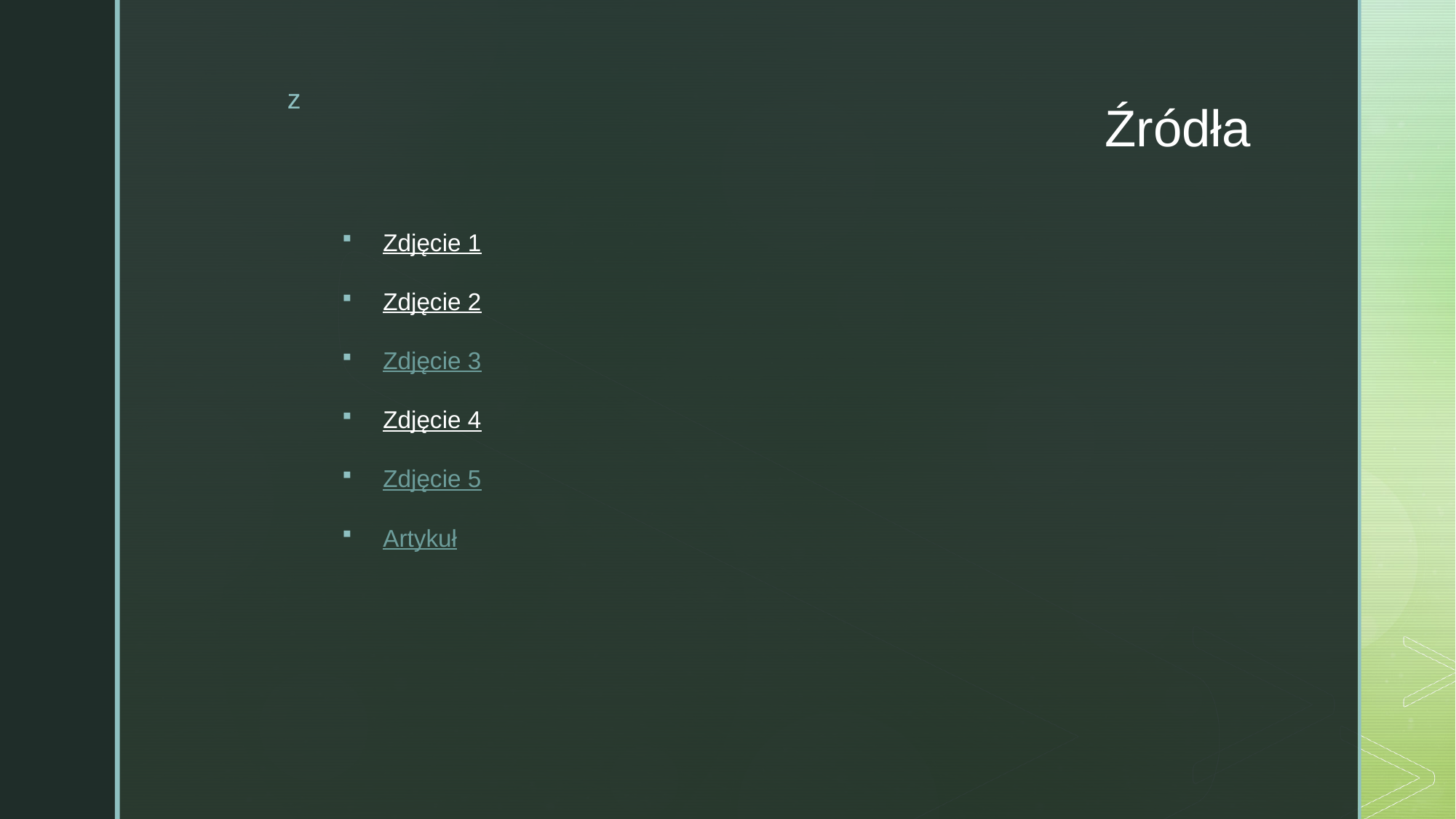

# Źródła
Zdjęcie 1
Zdjęcie 2
Zdjęcie 3
Zdjęcie 4
Zdjęcie 5
Artykuł